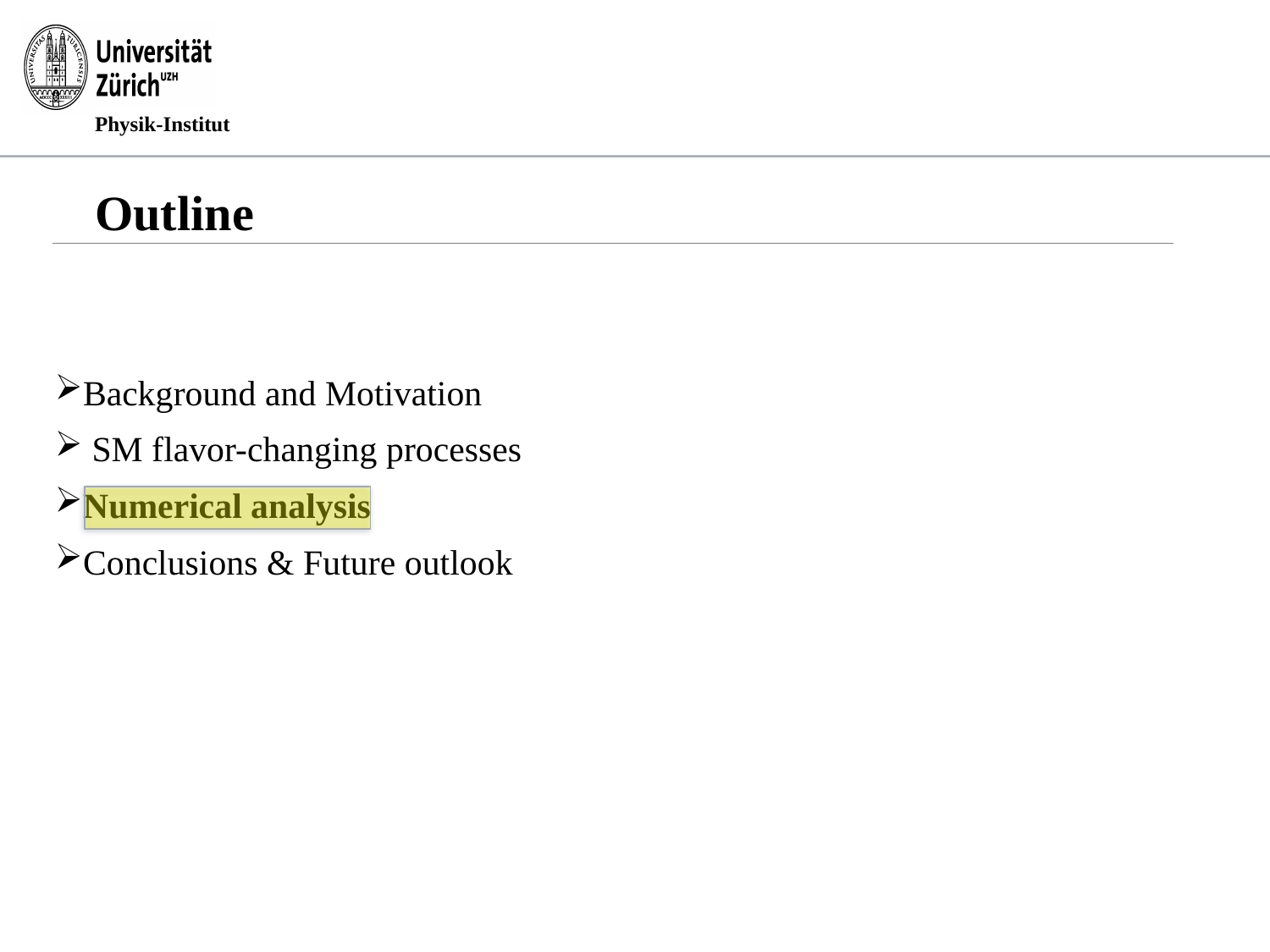

# Outline
Background and Motivation
 SM flavor-changing processes
Numerical analysis
Conclusions & Future outlook